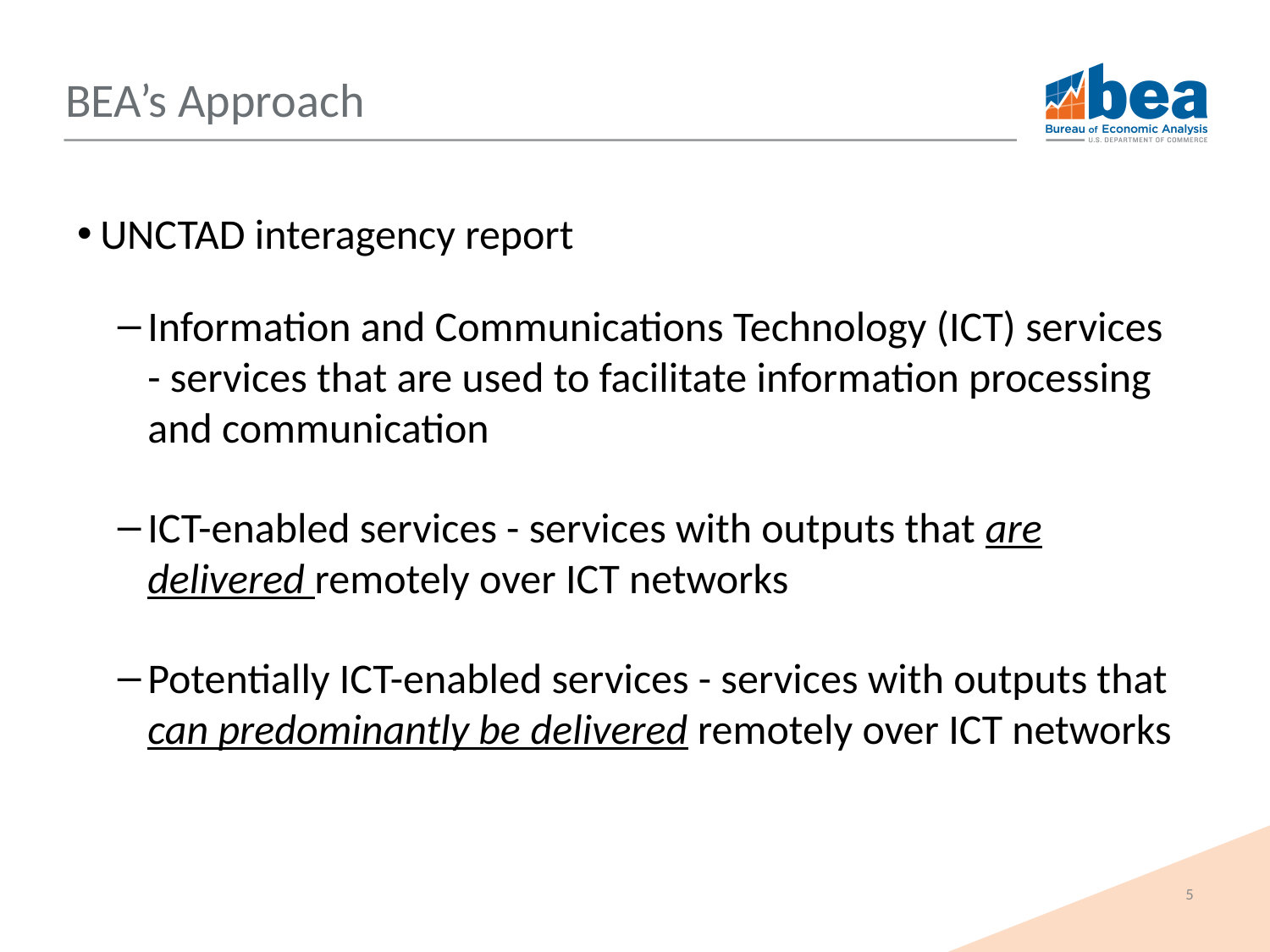

# BEA’s Approach
UNCTAD interagency report

Information and Communications Technology (ICT) services - services that are used to facilitate information processing and communication

ICT-enabled services - services with outputs that are delivered remotely over ICT networks

Potentially ICT-enabled services - services with outputs that can predominantly be delivered remotely over ICT networks

5